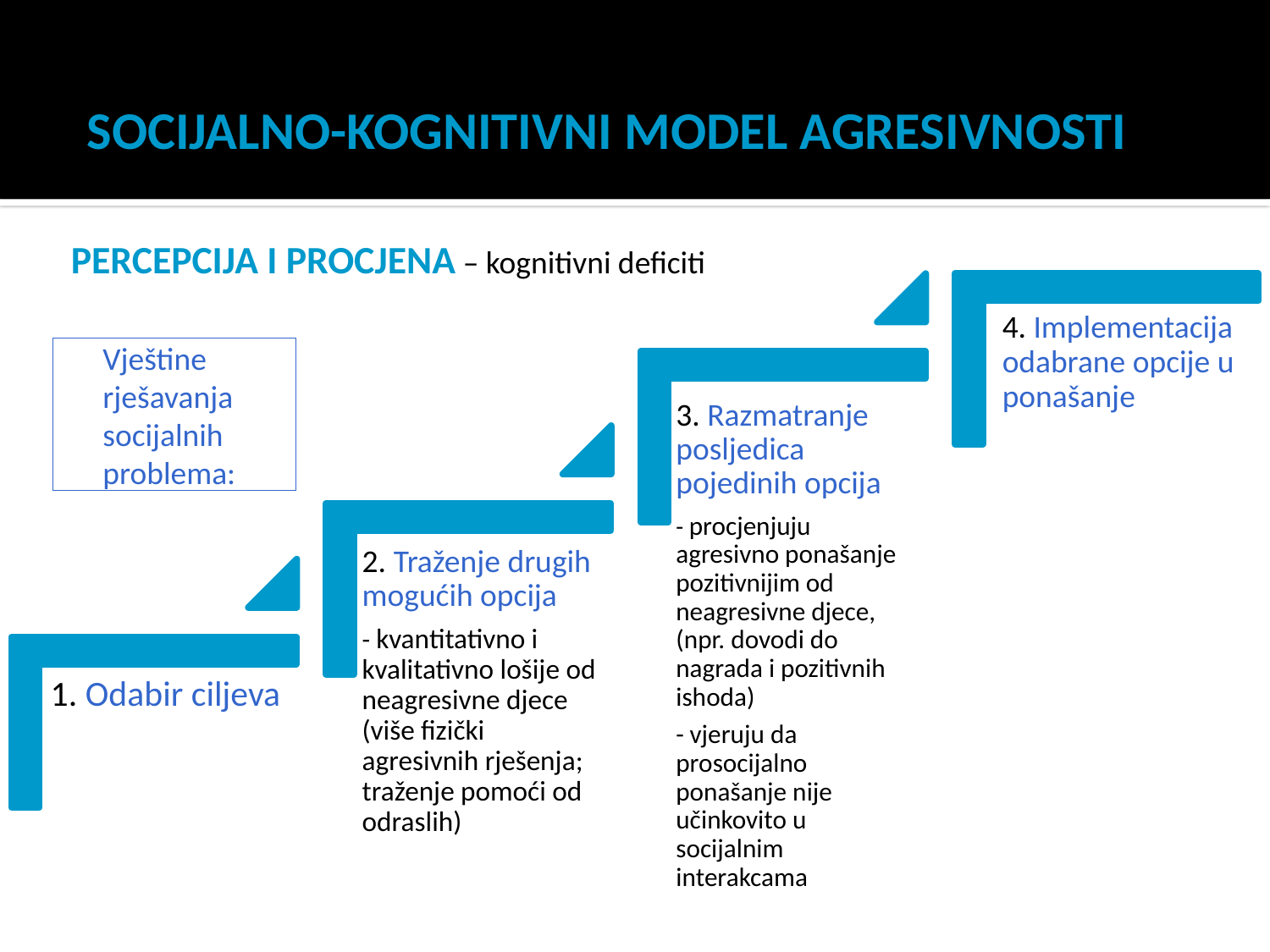

# SOCIJALNO-KOGNITIVNI MODEL AGRESIVNOSTI
PERCEPCIJA I PROCJENA – kognitivni deficiti

1. Odabir ciljeva
2. Traženje drugih mogućih opcija
- kvantitativno i kvalitativno lošije od neagresivne djece (više fizički agresivnih rješenja; traženje pomoći od odraslih)
3. Razmatranje posljedica pojedinih opcija
- procjenjuju agresivno ponašanje pozitivnijim od neagresivne djece, (npr. dovodi do nagrada i pozitivnih ishoda)
- vjeruju da prosocijalno ponašanje nije učinkovito u socijalnim interakcama

4. Implementacija odabrane opcije u ponašanje
	Vještine rješavanja socijalnih problema: